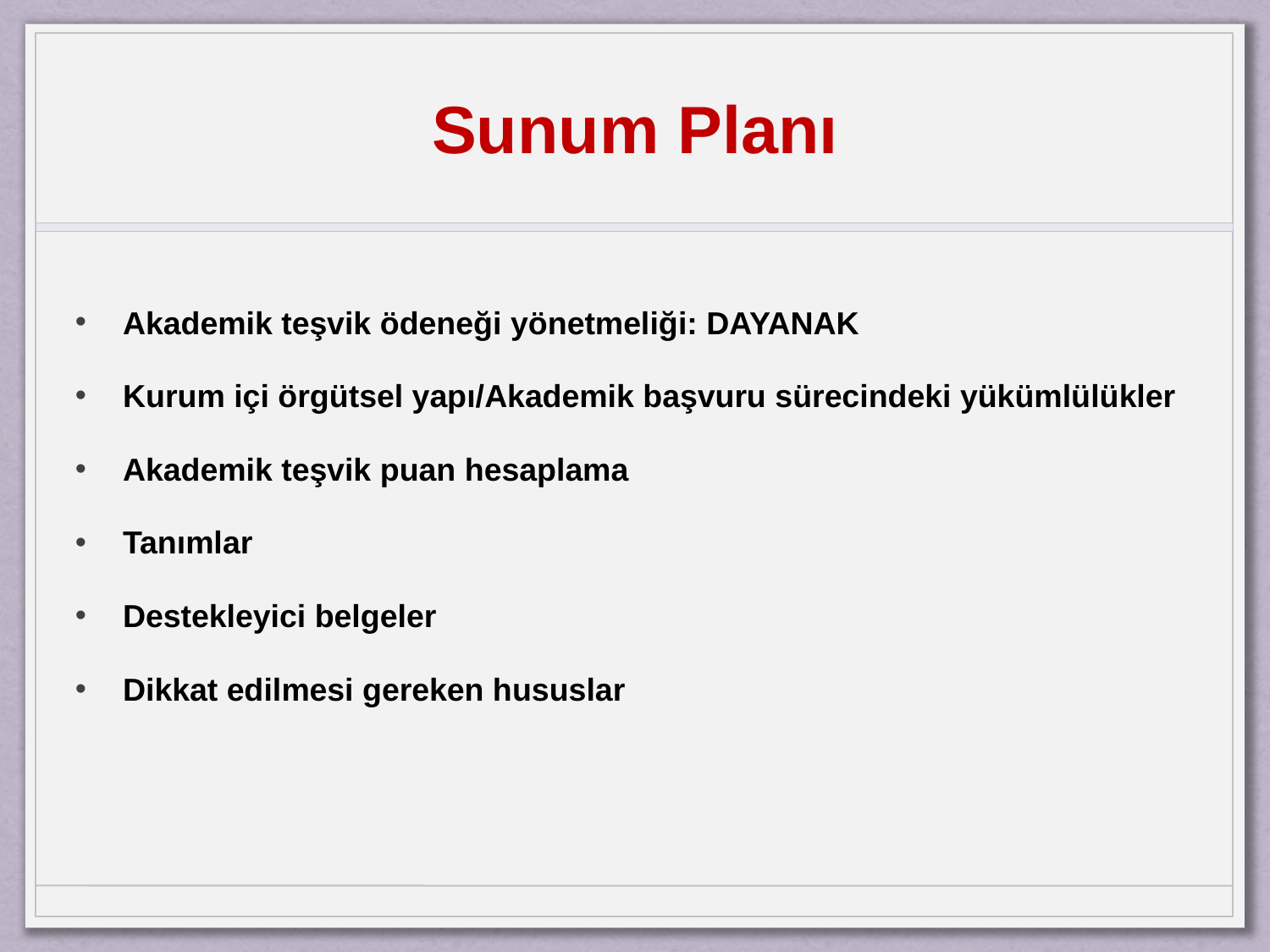

# Sunum Planı
Akademik teşvik ödeneği yönetmeliği: DAYANAK
Kurum içi örgütsel yapı/Akademik başvuru sürecindeki yükümlülükler
Akademik teşvik puan hesaplama
Tanımlar
Destekleyici belgeler
Dikkat edilmesi gereken hususlar